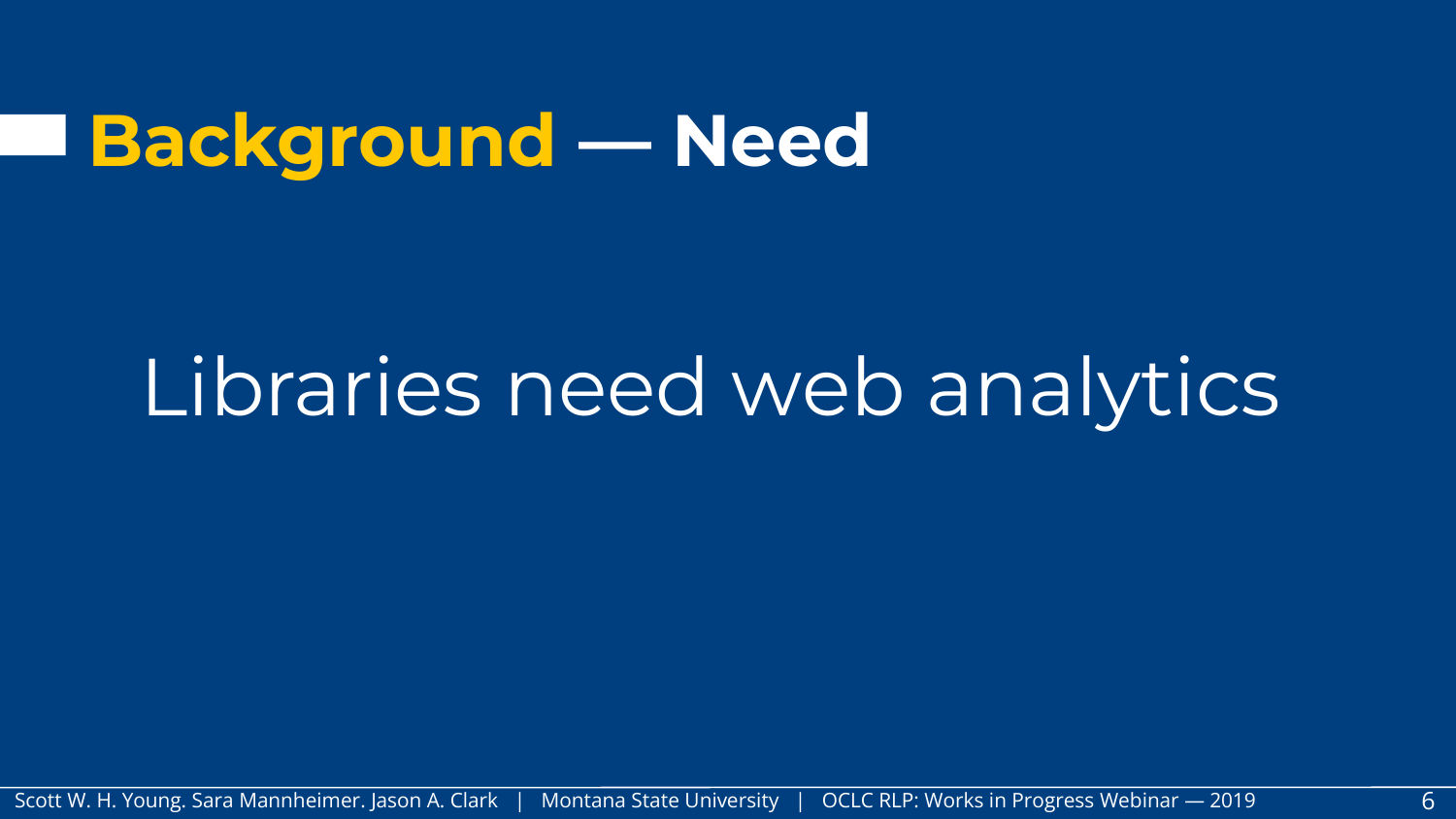

# Background — Need
Libraries need web analytics